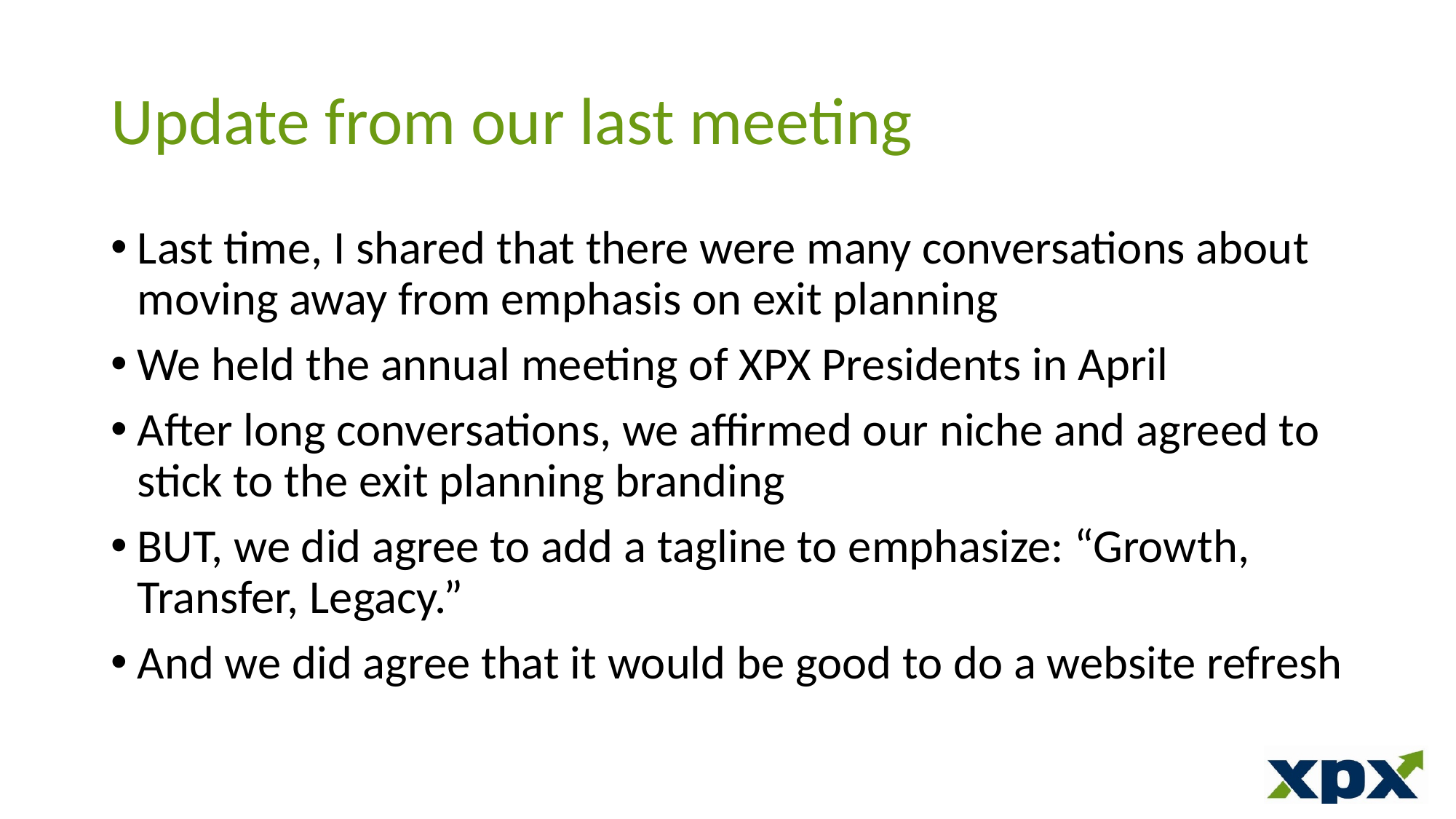

# Update from our last meeting
Last time, I shared that there were many conversations about moving away from emphasis on exit planning
We held the annual meeting of XPX Presidents in April
After long conversations, we affirmed our niche and agreed to stick to the exit planning branding
BUT, we did agree to add a tagline to emphasize: “Growth, Transfer, Legacy.”
And we did agree that it would be good to do a website refresh